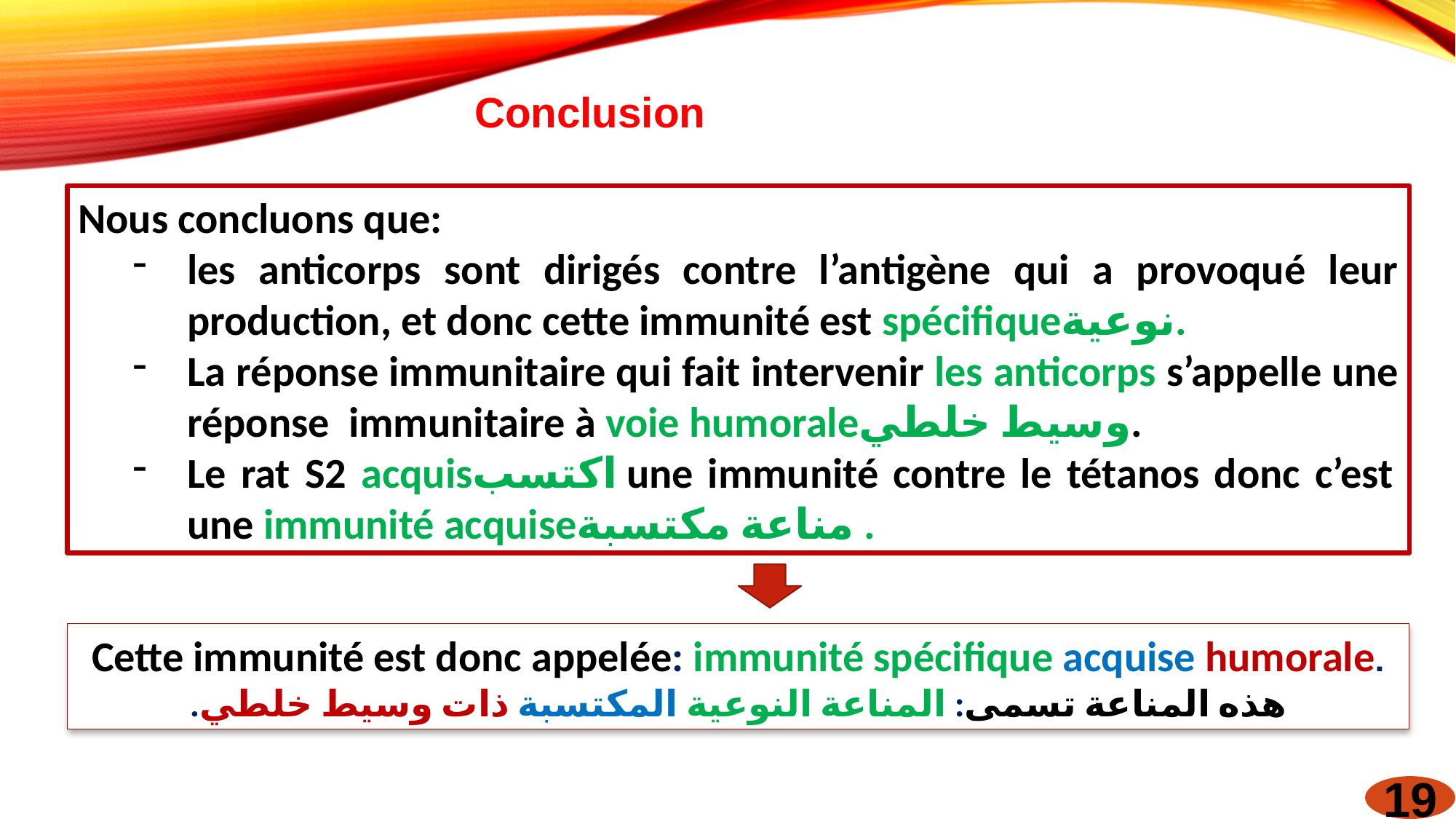

Conclusion
Nous concluons que:
les anticorps sont dirigés contre l’antigène qui a provoqué leur production, et donc cette immunité est spécifiqueنوعية.
La réponse immunitaire qui fait intervenir les anticorps s’appelle une réponse  immunitaire à voie humoraleوسيط خلطي.
Le rat S2 acquisاكتسب une immunité contre le tétanos donc c’est une immunité acquiseمناعة مكتسبة .

Cette immunité est donc appelée: immunité spécifique acquise humorale.
هذه المناعة تسمى: المناعة النوعية المكتسبة ذات وسيط خلطي.
19